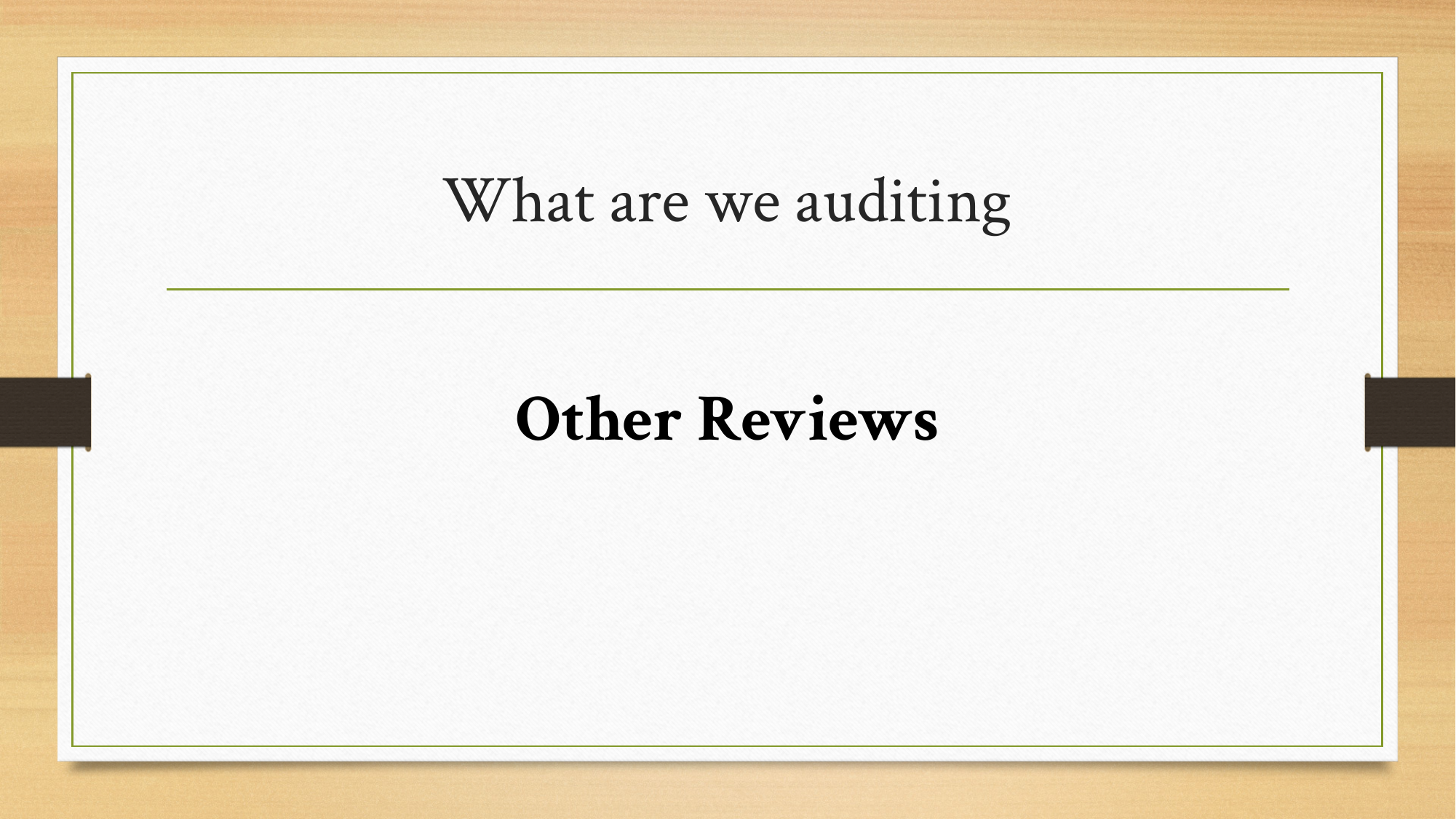

# What are we auditing
Other Reviews